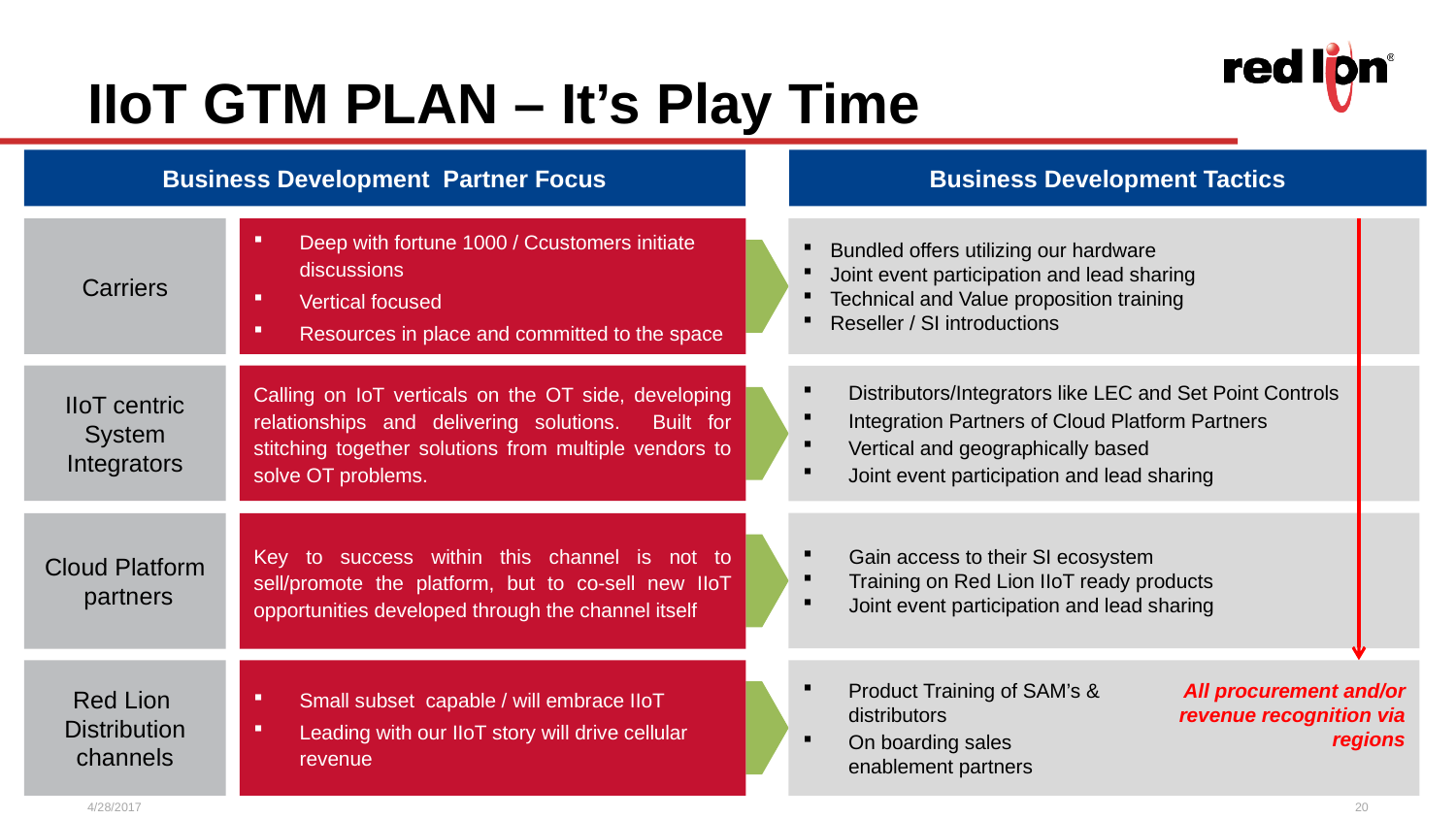

# IIoT GTM PLAN – It’s Play Time
Business Development  Partner Focus
Business Development Tactics
Carriers
Deep with fortune 1000 / Ccustomers initiate discussions
Vertical focused
Resources in place and committed to the space
Bundled offers utilizing our hardware
Joint event participation and lead sharing
Technical and Value proposition training
Reseller / SI introductions

IIoT centric System Integrators
Calling on IoT verticals on the OT side, developing relationships and delivering solutions.  Built for stitching together solutions from multiple vendors to solve OT problems.
Distributors/Integrators like LEC and Set Point Controls
Integration Partners of Cloud Platform Partners
Vertical and geographically based
Joint event participation and lead sharing

Gain access to their SI ecosystem
Training on Red Lion IIoT ready products
Joint event participation and lead sharing
Cloud Platform
 partners

Key to success within this channel is not to sell/promote the platform, but to co-sell new IIoT opportunities developed through the channel itself

Red Lion
Distribution channels
Small subset  capable / will embrace IIoT
Leading with our IIoT story will drive cellular revenue
Product Training of SAM’s & distributors
On boarding sales enablement partners
All procurement and/or revenue recognition via regions

4/28/2017
20